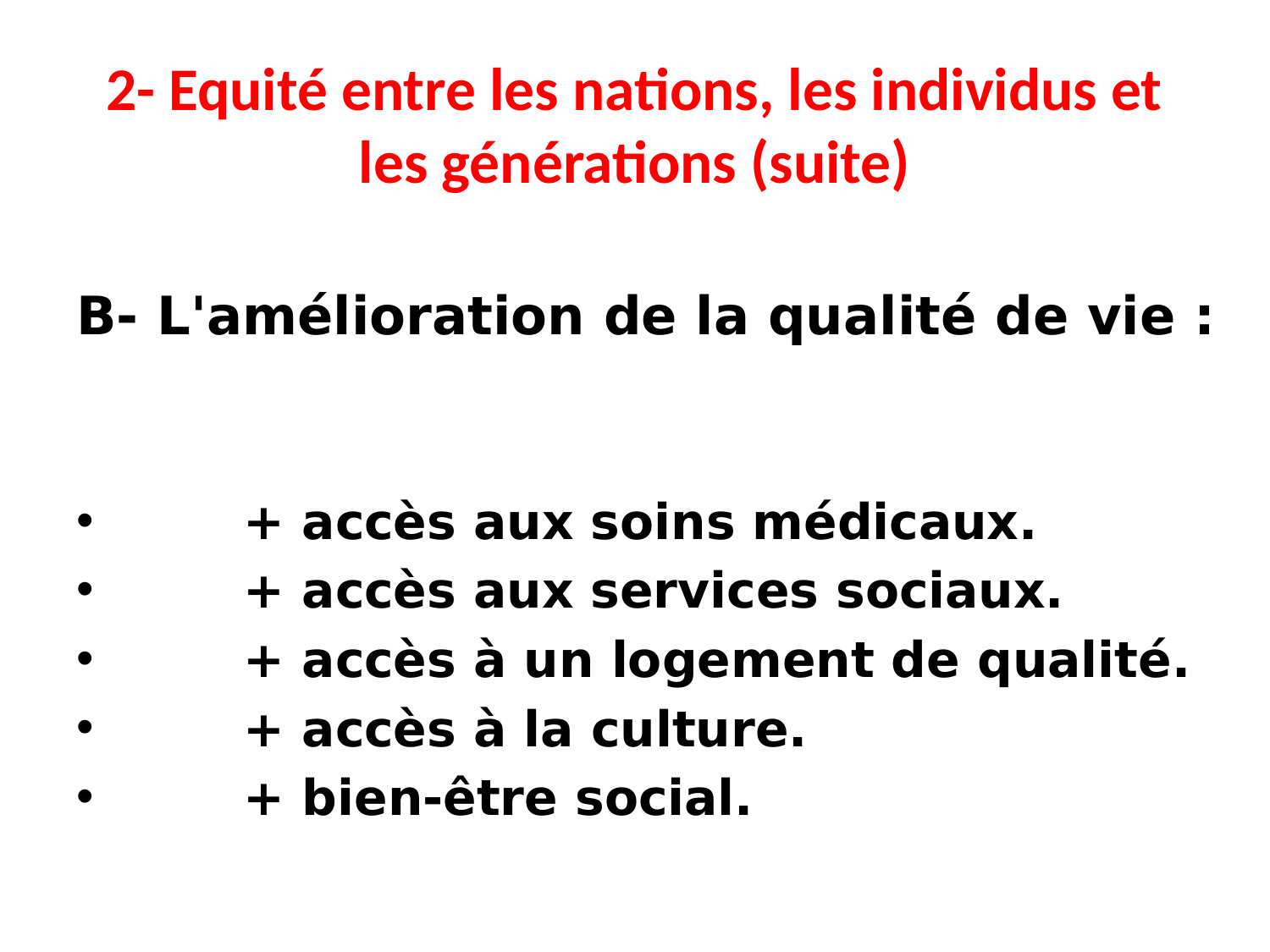

# 2- Equité entre les nations, les individus et les générations (suite)
B- L'amélioration de la qualité de vie :
       + accès aux soins médicaux.
       + accès aux services sociaux.
       + accès à un logement de qualité.
       + accès à la culture.
       + bien-être social.